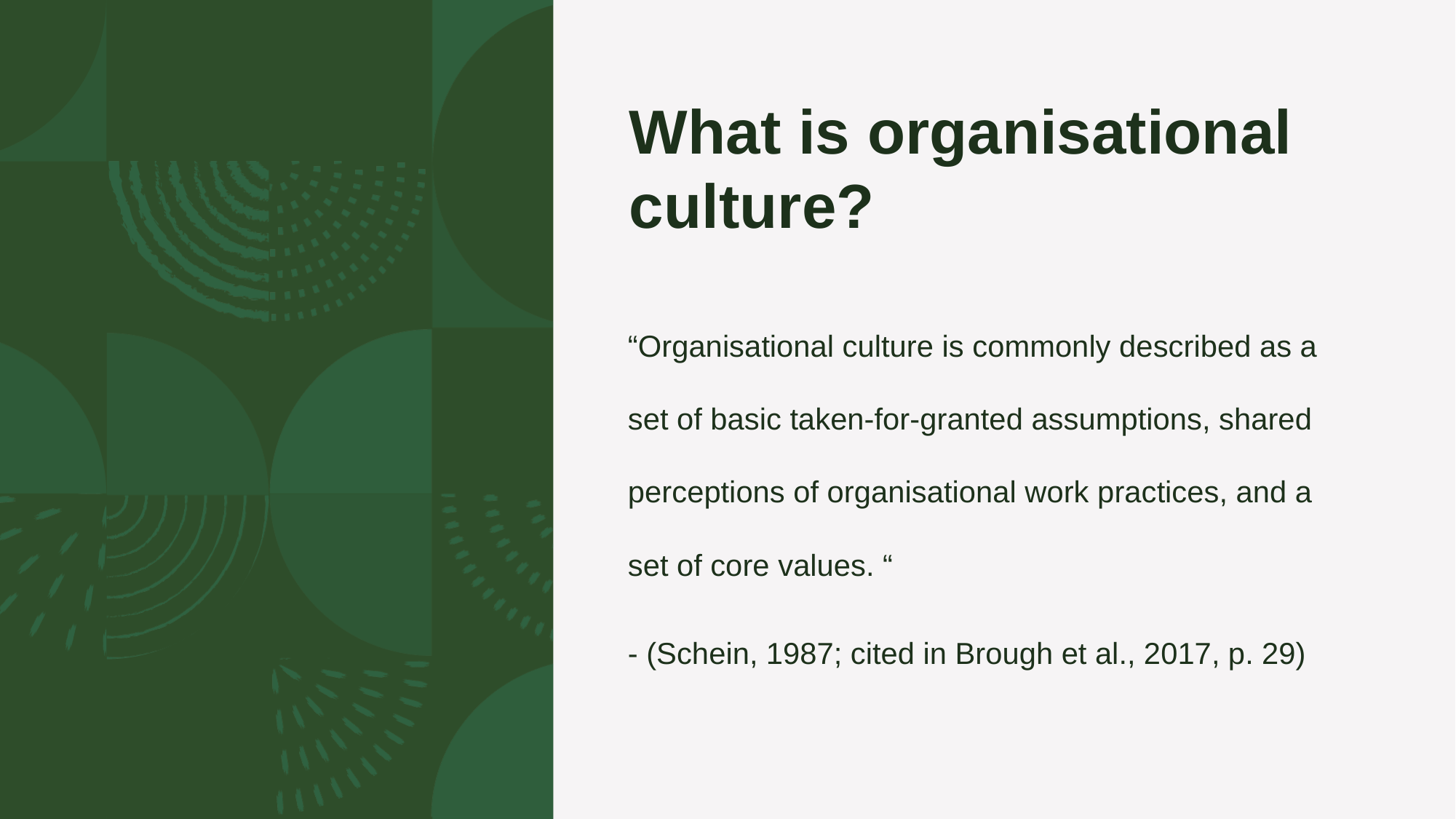

# What is organisational culture?
“Organisational culture is commonly described as a set of basic taken-for-granted assumptions, shared perceptions of organisational work practices, and a set of core values. “
- (Schein, 1987; cited in Brough et al., 2017, p. 29)